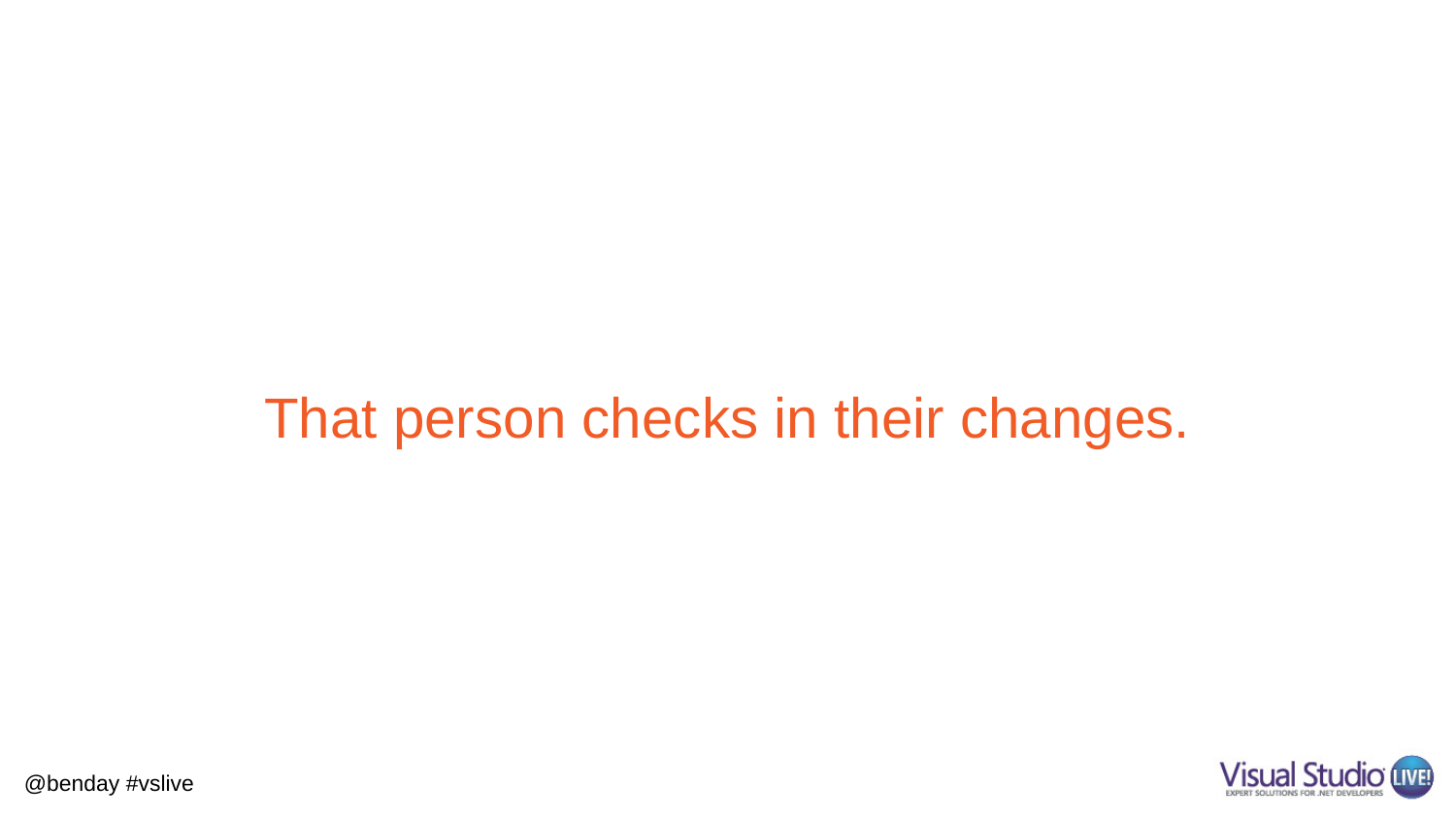

# That person checks in their changes.